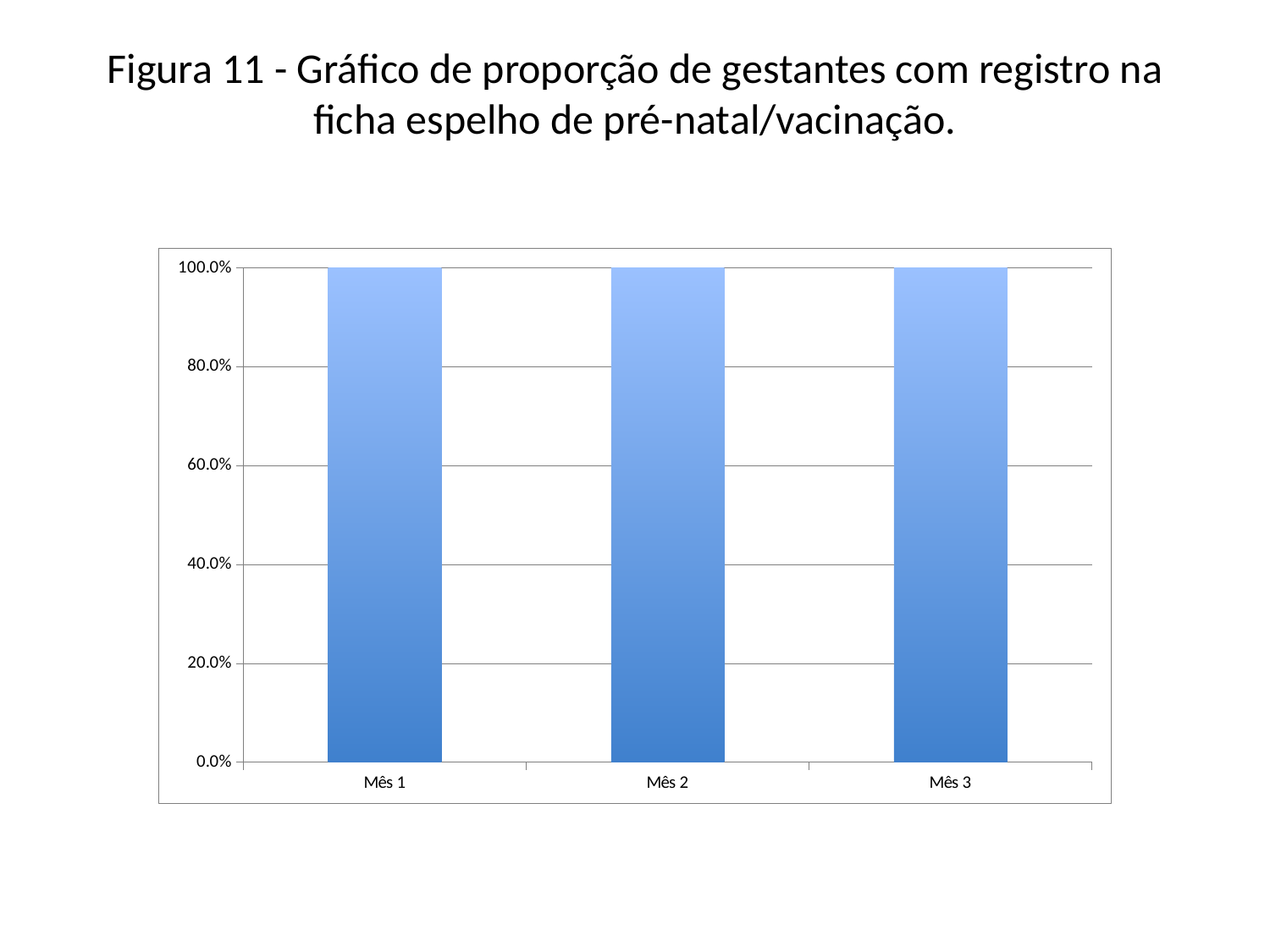

# Figura 11 - Gráfico de proporção de gestantes com registro na ficha espelho de pré-natal/vacinação.

### Chart

| Category | Proporção de gestantes com registro na ficha espelho de pré-natal/vacinação |
|---|---|
| Mês 1 | 1.0 |
| Mês 2 | 1.0 |
| Mês 3 | 1.0 |